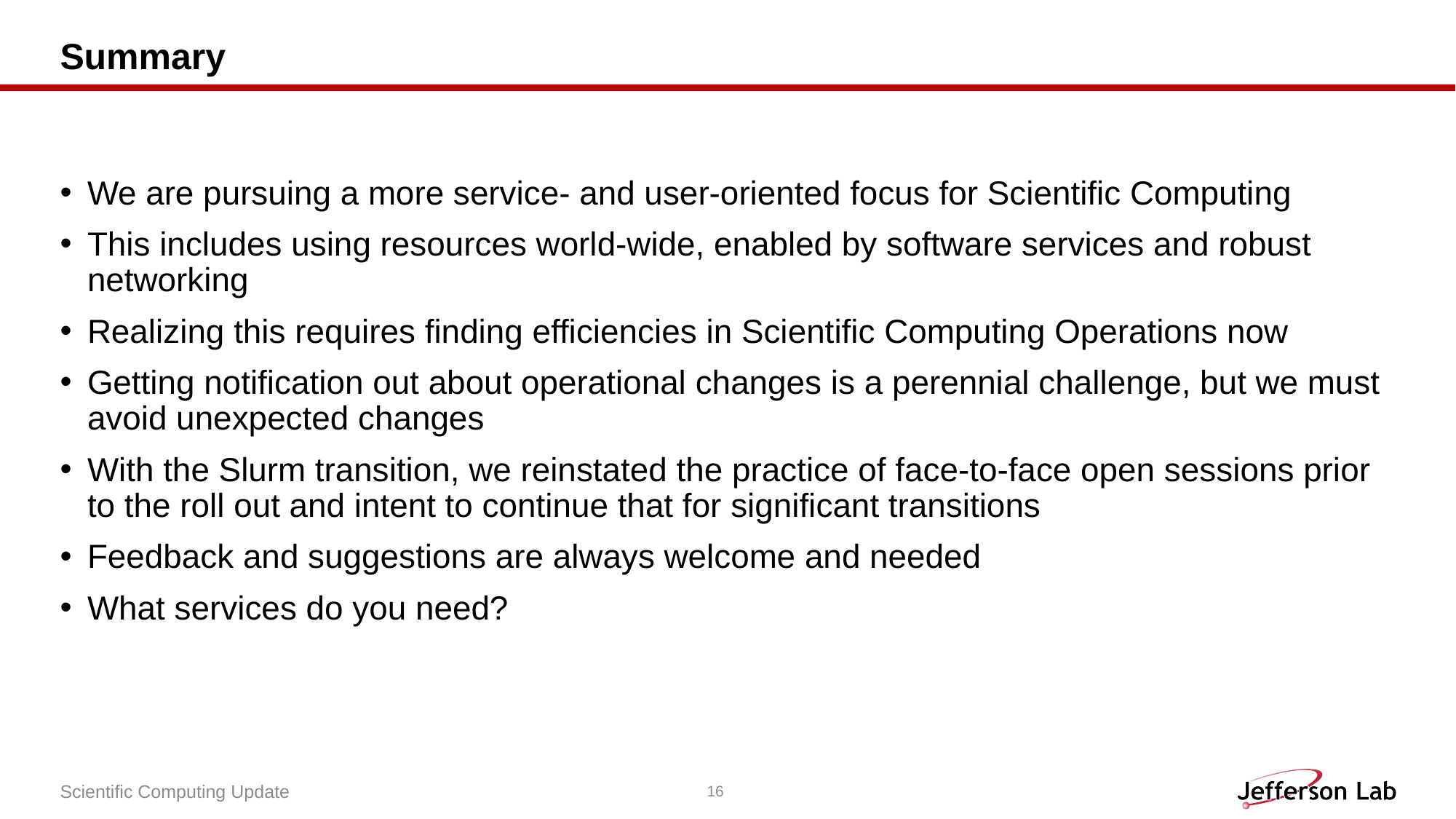

# Summary

We are pursuing a more service- and user-oriented focus for Scientific Computing
This includes using resources world-wide, enabled by software services and robust networking
Realizing this requires finding efficiencies in Scientific Computing Operations now
Getting notification out about operational changes is a perennial challenge, but we must avoid unexpected changes
With the Slurm transition, we reinstated the practice of face-to-face open sessions prior to the roll out and intent to continue that for significant transitions
Feedback and suggestions are always welcome and needed
What services do you need?
Scientific Computing Update
16